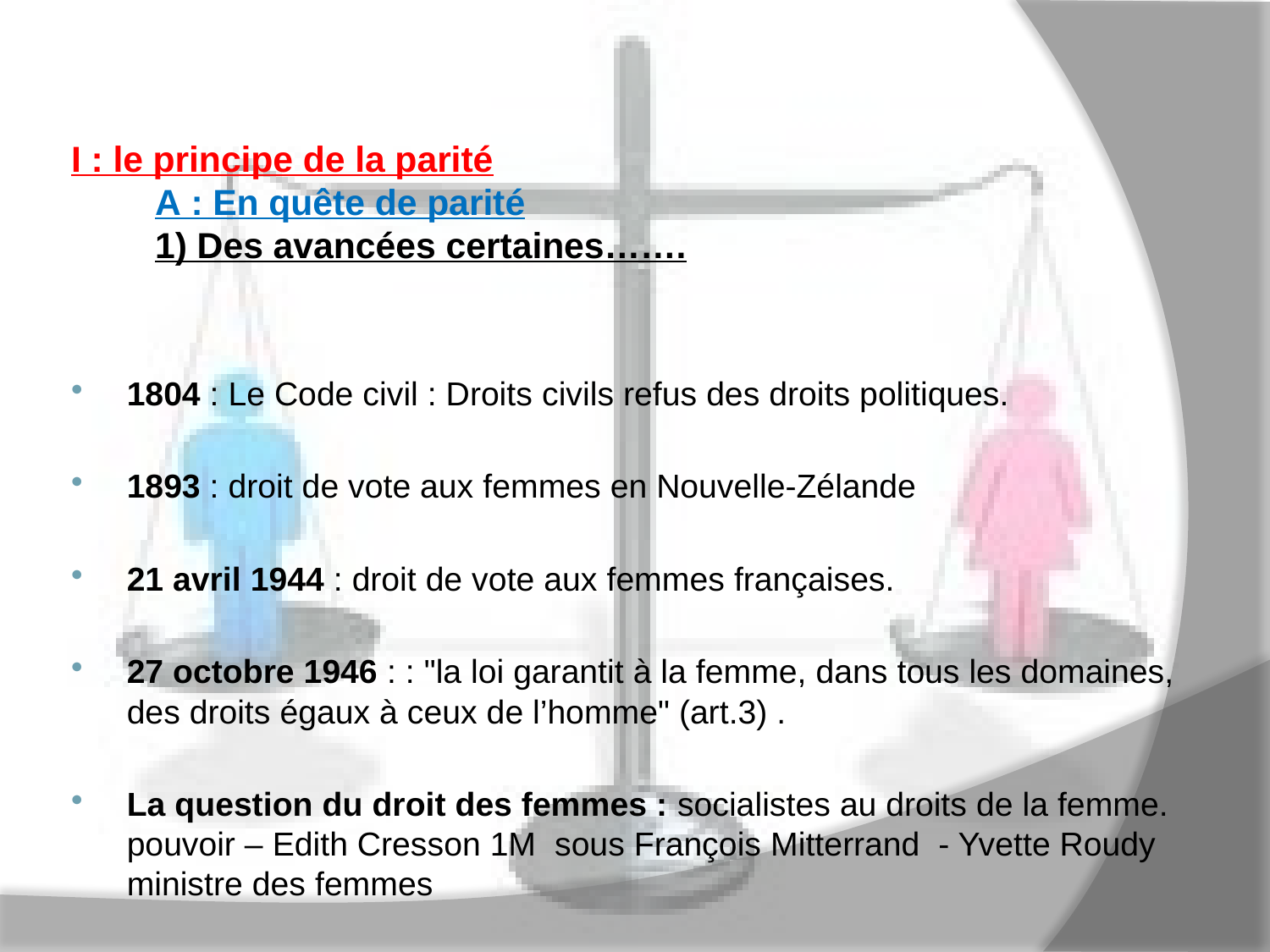

# I : le principe de la parité A : En quête de parité 1) Des avancées certaines…….
1804 : Le Code civil : Droits civils refus des droits politiques.

1893 : droit de vote aux femmes en Nouvelle-Zélande

21 avril 1944 : droit de vote aux femmes françaises.

27 octobre 1946 : : "la loi garantit à la femme, dans tous les domaines, des droits égaux à ceux de l’homme" (art.3) .

La question du droit des femmes : socialistes au droits de la femme. pouvoir – Edith Cresson 1M  sous François Mitterrand  - Yvette Roudy ministre des femmes